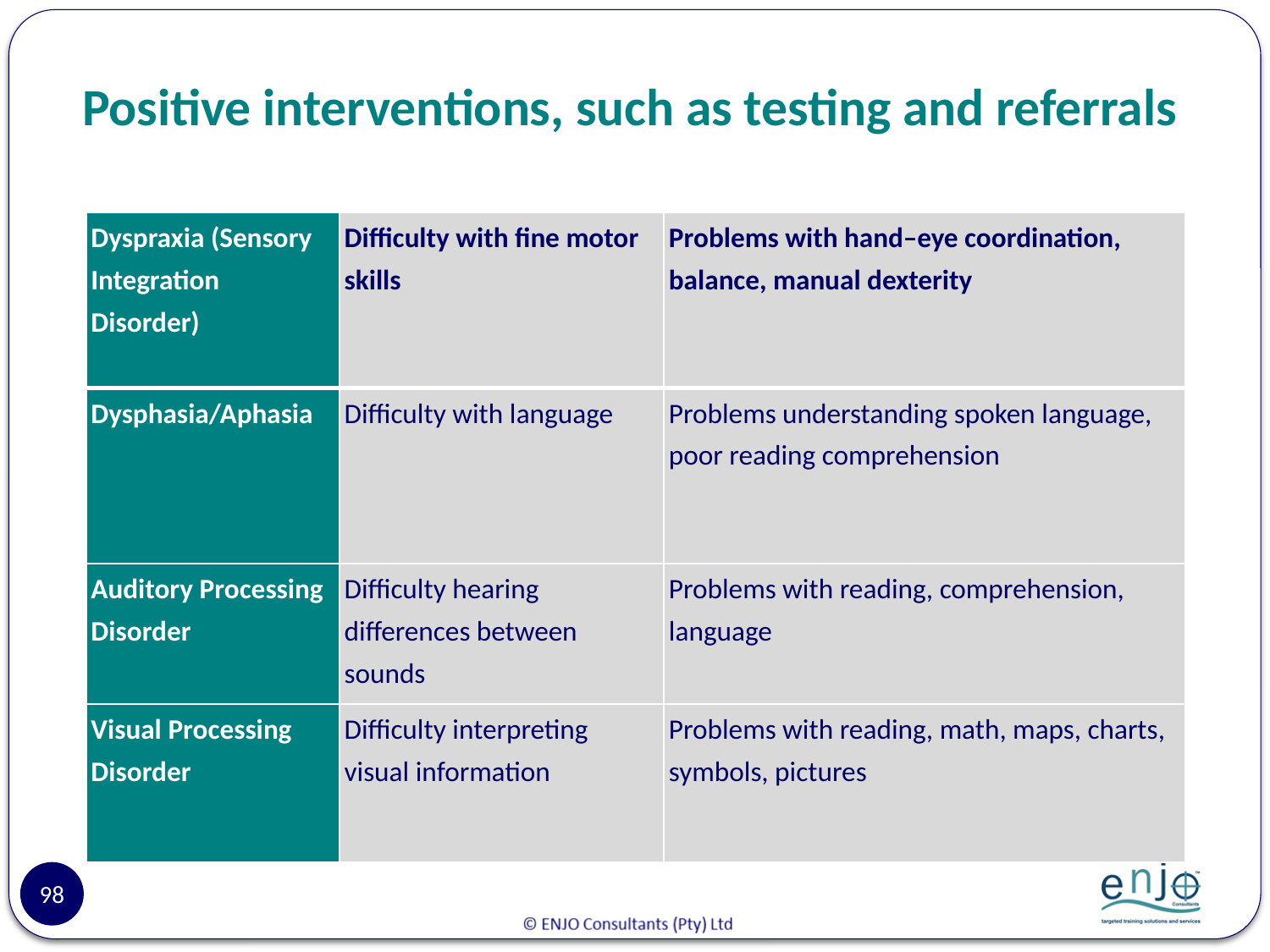

# Positive interventions, such as testing and referrals

| Dyspraxia (Sensory Integration Disorder) | Difficulty with fine motor skills | Problems with hand–eye coordination, balance, manual dexterity |
| --- | --- | --- |
| Dysphasia/Aphasia | Difficulty with language | Problems understanding spoken language, poor reading comprehension |
| Auditory Processing Disorder | Difficulty hearing differences between sounds | Problems with reading, comprehension, language |
| Visual Processing Disorder | Difficulty interpreting visual information | Problems with reading, math, maps, charts, symbols, pictures |
98